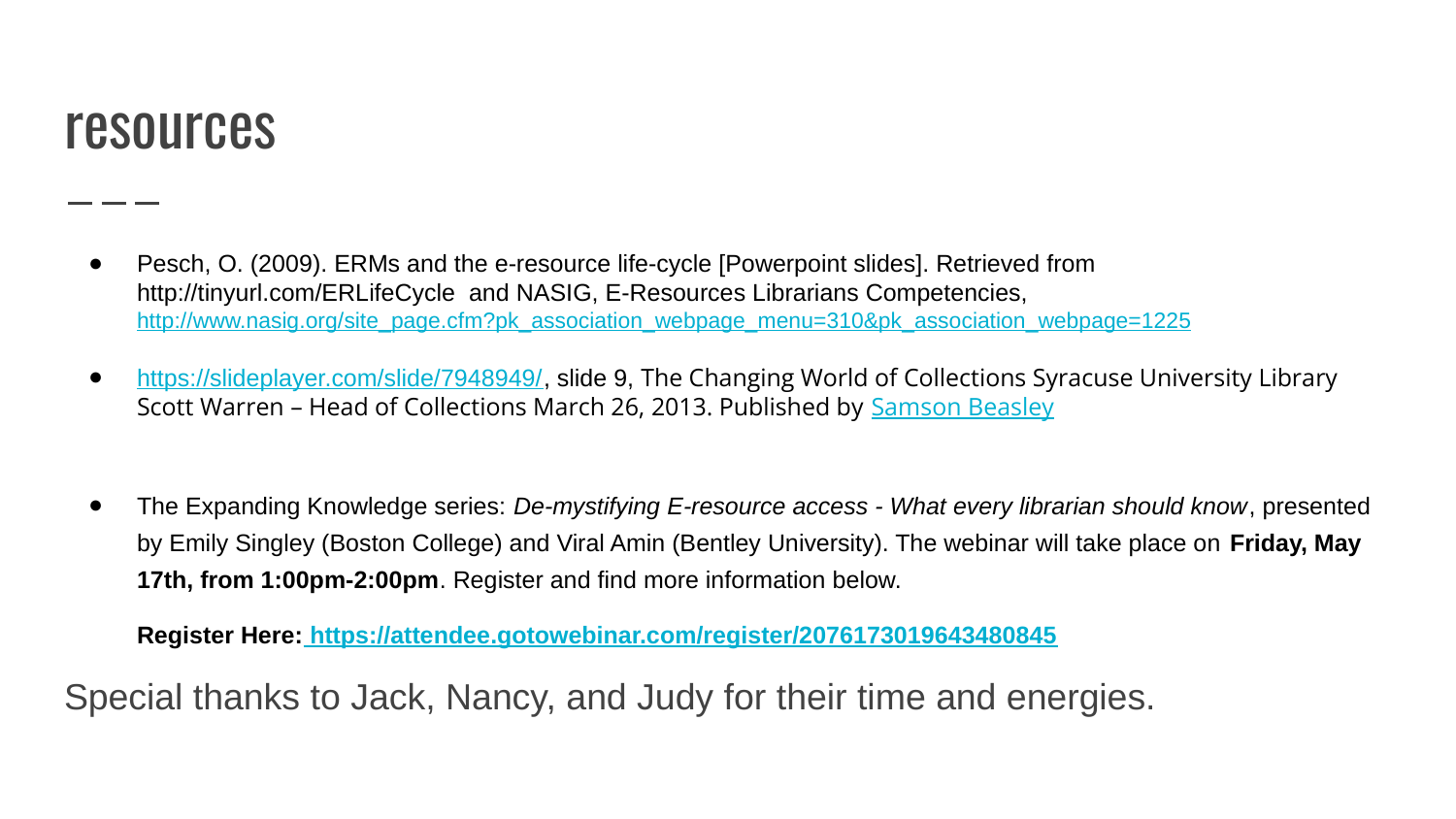

# resources
Pesch, O. (2009). ERMs and the e-resource life-cycle [Powerpoint slides]. Retrieved from http://tinyurl.com/ERLifeCycle  and NASIG, E-Resources Librarians Competencies, http://www.nasig.org/site_page.cfm?pk_association_webpage_menu=310&pk_association_webpage=1225

https://slideplayer.com/slide/7948949/, slide 9, The Changing World of Collections Syracuse University Library Scott Warren – Head of Collections March 26, 2013. Published by Samson Beasley

The Expanding Knowledge series: De-mystifying E-resource access - What every librarian should know, presented by Emily Singley (Boston College) and Viral Amin (Bentley University). The webinar will take place on Friday, May 17th, from 1:00pm-2:00pm. Register and find more information below.
Register Here: https://attendee.gotowebinar.com/register/2076173019643480845
Special thanks to Jack, Nancy, and Judy for their time and energies.